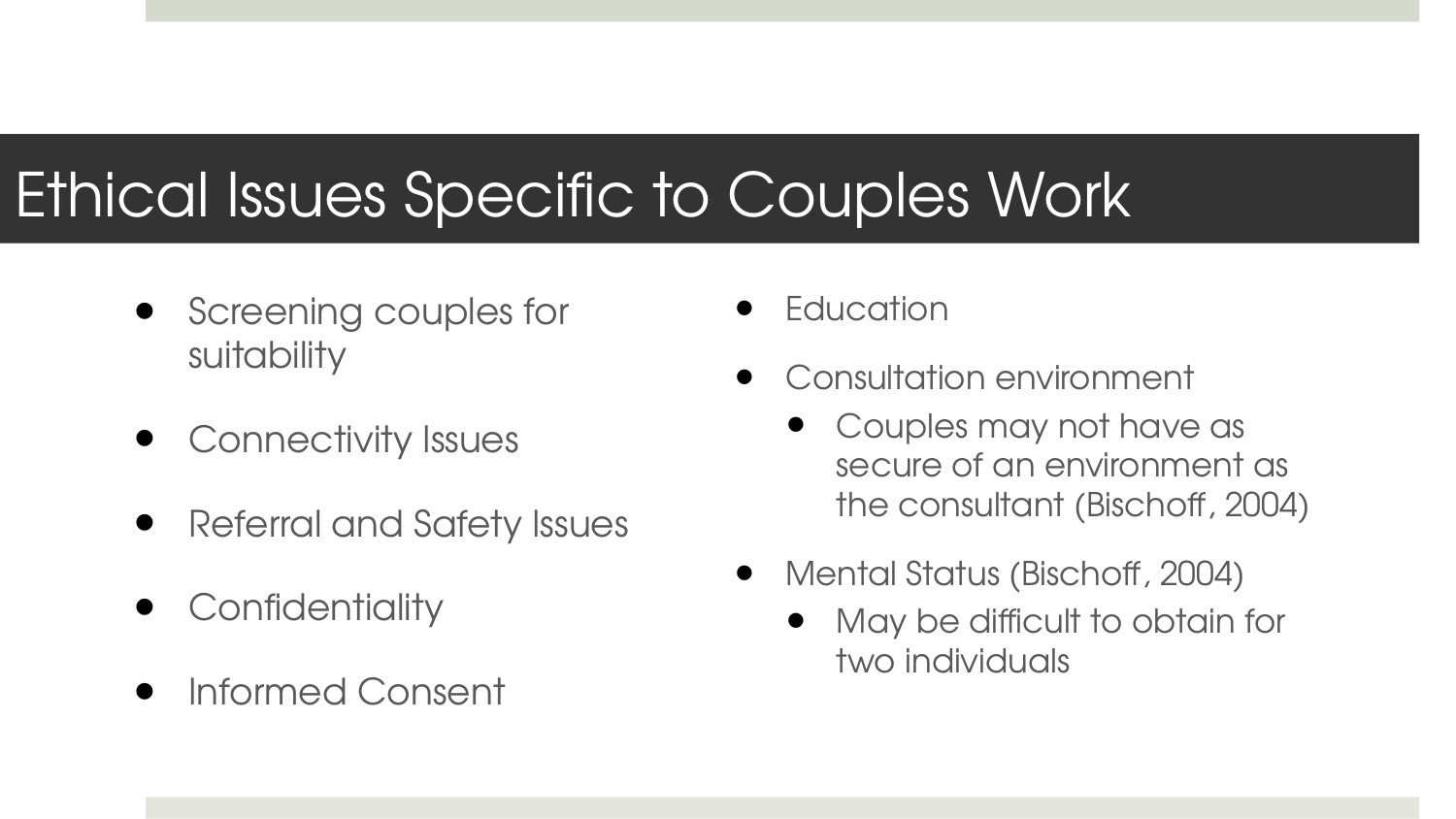

# Ethical Issues Specific to Couples Work
Screening couples for suitability
Connectivity Issues
Referral and Safety Issues
Confidentiality
Informed Consent
Education
Consultation environment
Couples may not have as secure of an environment as the consultant (Bischoff, 2004)
Mental Status (Bischoff, 2004)
May be difficult to obtain for two individuals